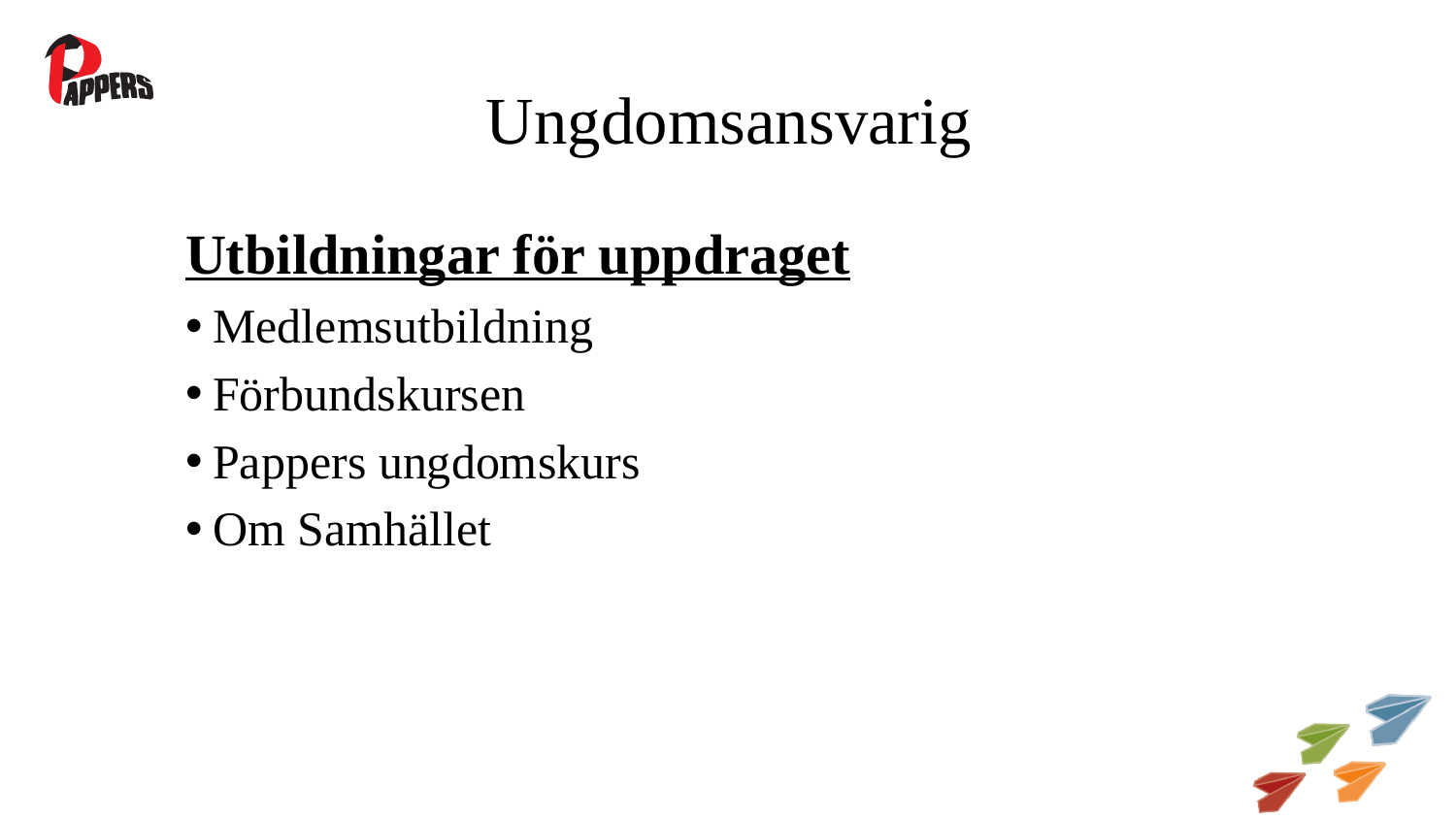

# Ungdomsansvarig
Utbildningar för uppdraget
Medlemsutbildning
Förbundskursen
Pappers ungdomskurs
Om Samhället